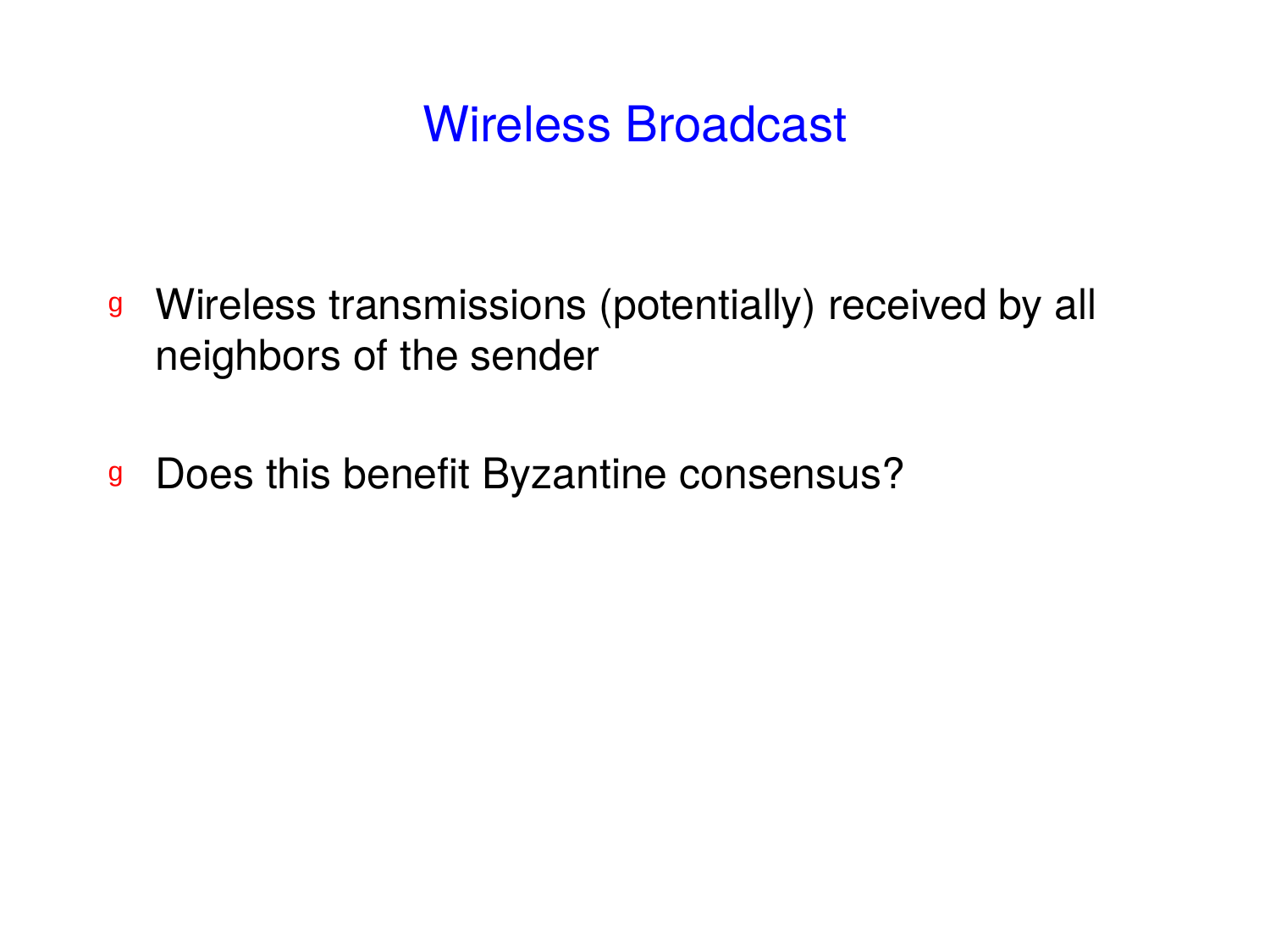

# Wireless Broadcast

Wireless transmissions (potentially) received by all neighbors of the sender

Does this benefit Byzantine consensus?